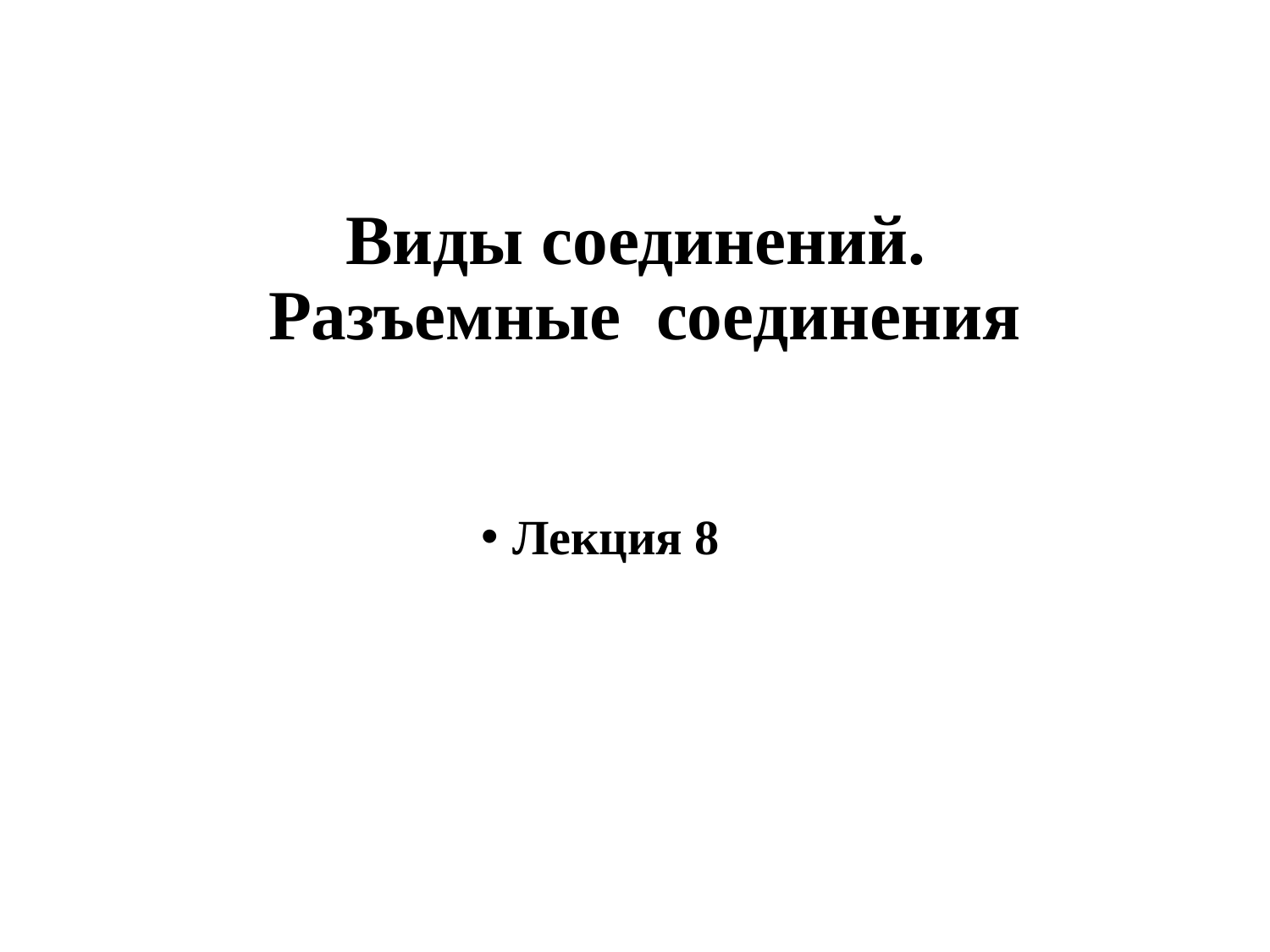

# Виды соединений. Разъемные  соединения
Лекция 8